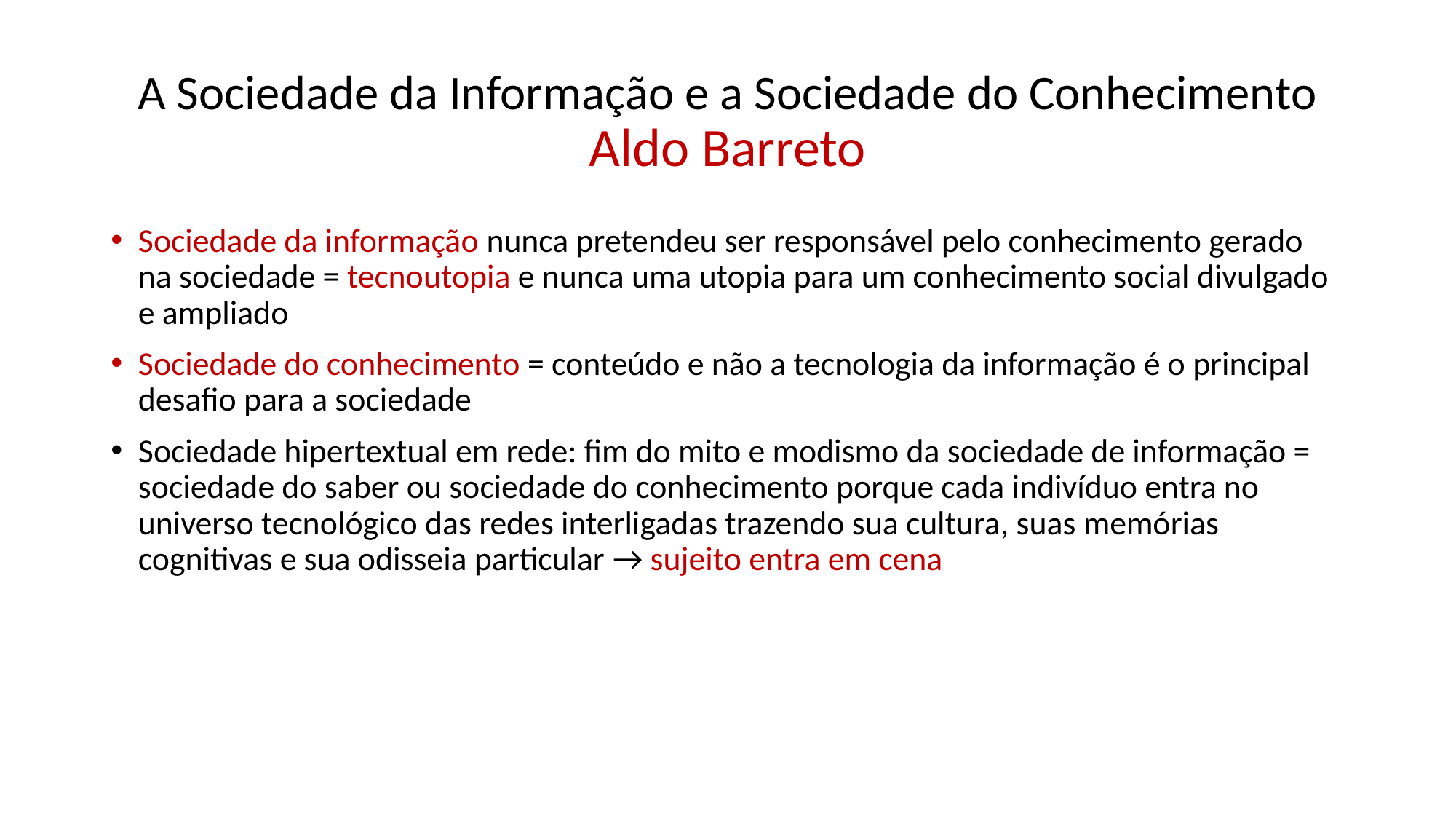

# A Sociedade da Informação e a Sociedade do Conhecimento Aldo Barreto
Sociedade da informação nunca pretendeu ser responsável pelo conhecimento gerado na sociedade = tecnoutopia e nunca uma utopia para um conhecimento social divulgado e ampliado
Sociedade do conhecimento = conteúdo e não a tecnologia da informação é o principal desafio para a sociedade
Sociedade hipertextual em rede: fim do mito e modismo da sociedade de informação = sociedade do saber ou sociedade do conhecimento porque cada indivíduo entra no universo tecnológico das redes interligadas trazendo sua cultura, suas memórias cognitivas e sua odisseia particular → sujeito entra em cena